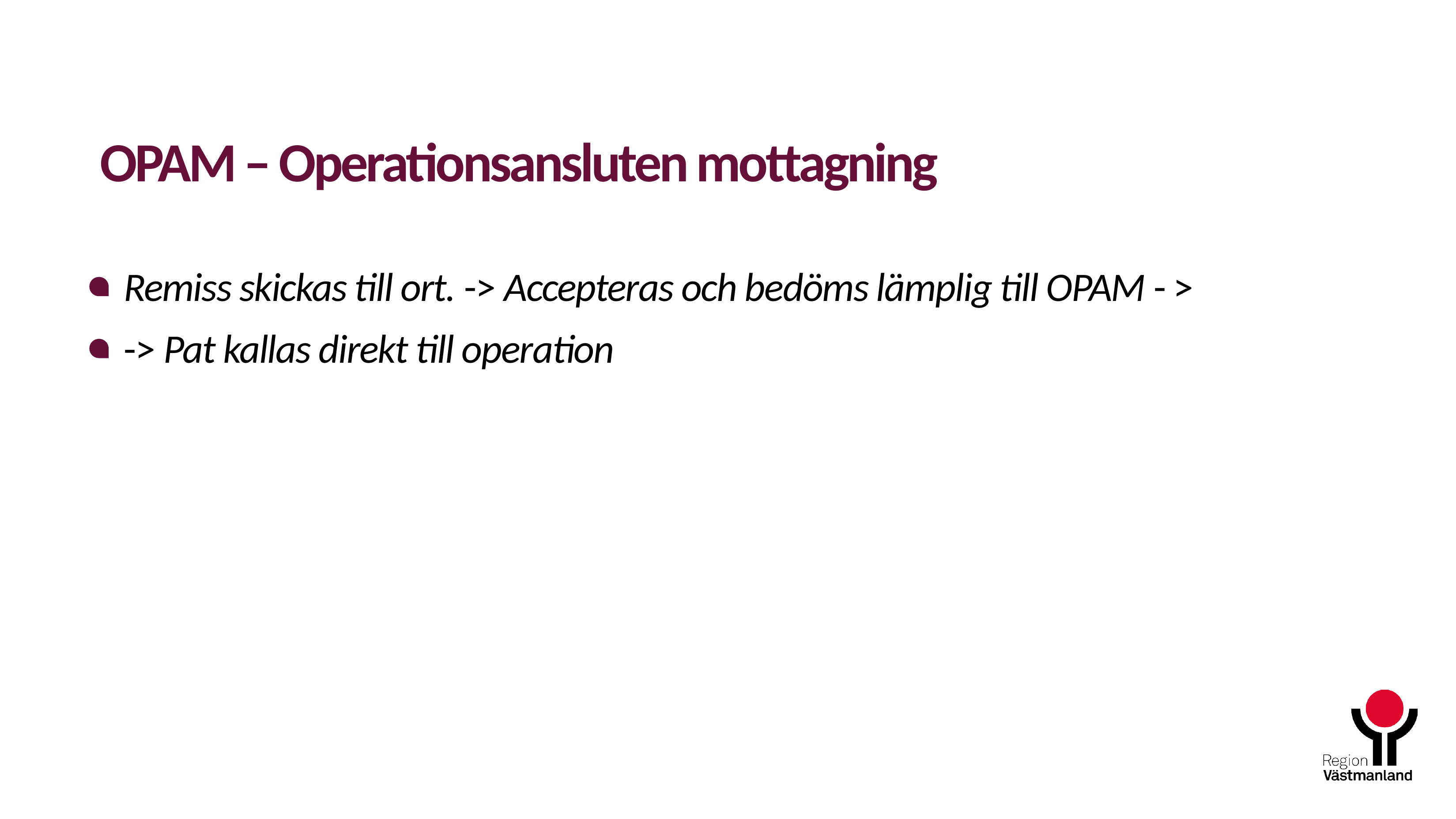

OPAM – Operationsansluten mottagning
 Remiss skickas till ort. -> Accepteras och bedöms lämplig till OPAM - >
 -> Pat kallas direkt till operation